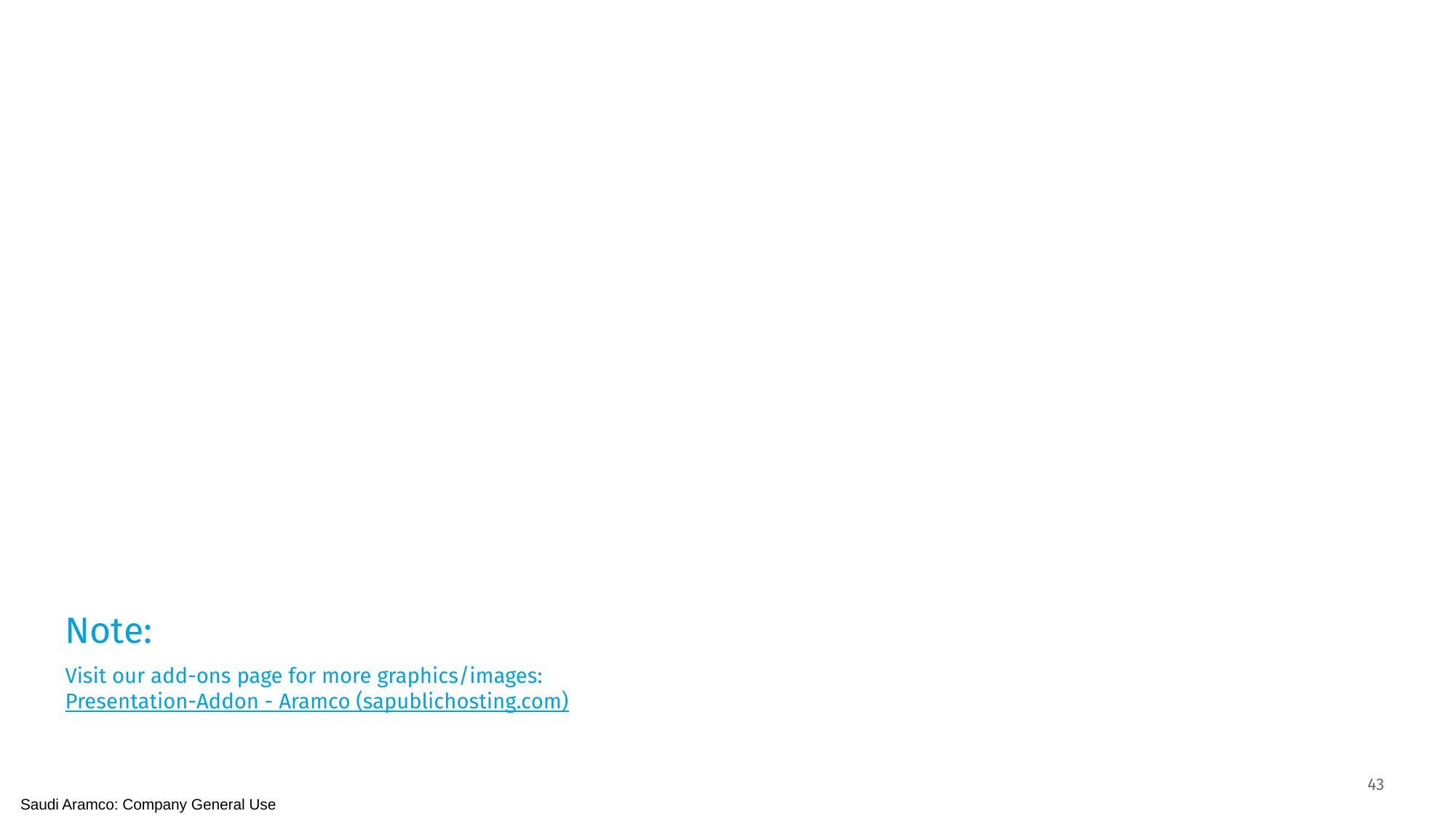

Note:
Visit our add-ons page for more graphics/images:
Presentation-Addon - Aramco (sapublichosting.com)